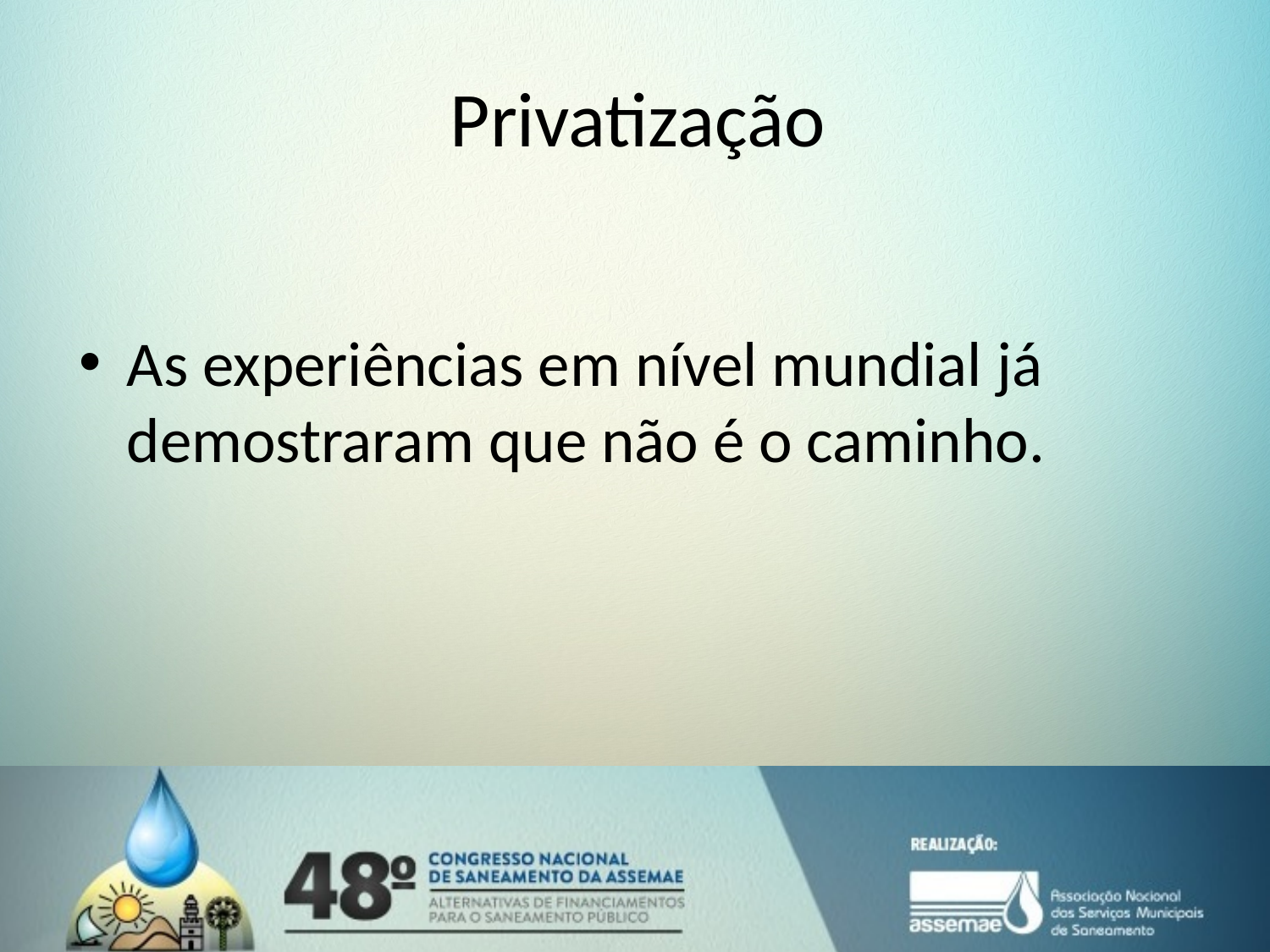

# Privatização
As experiências em nível mundial já demostraram que não é o caminho.